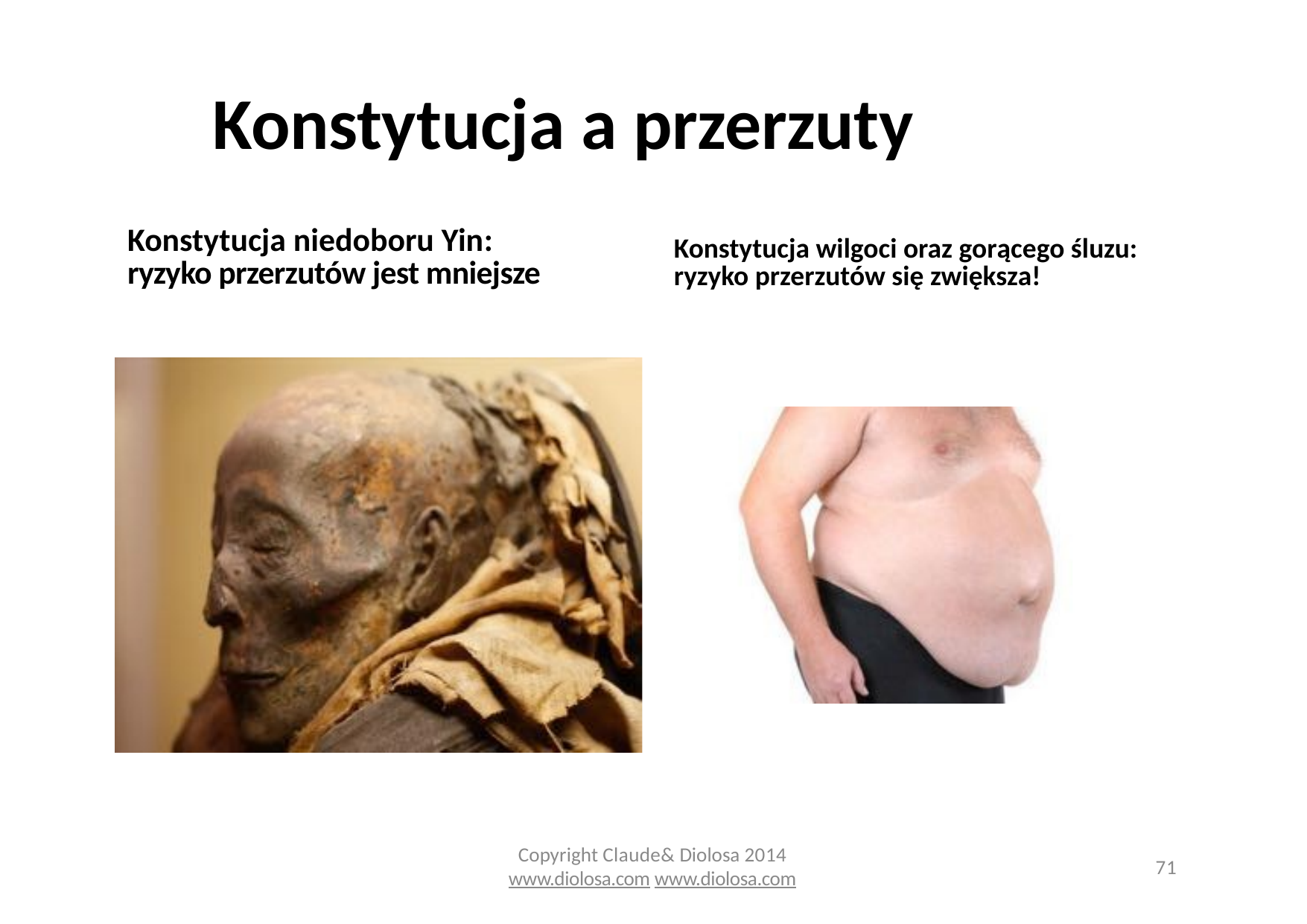

# Konstytucja a przerzuty
Konstytucja niedoboru Yin: ryzyko przerzutów jest mniejsze
Konstytucja wilgoci oraz gorącego śluzu: ryzyko przerzutów się zwiększa!

Copyright Claude& Diolosa 2014
www.diolosa.com www.diolosa.com
71